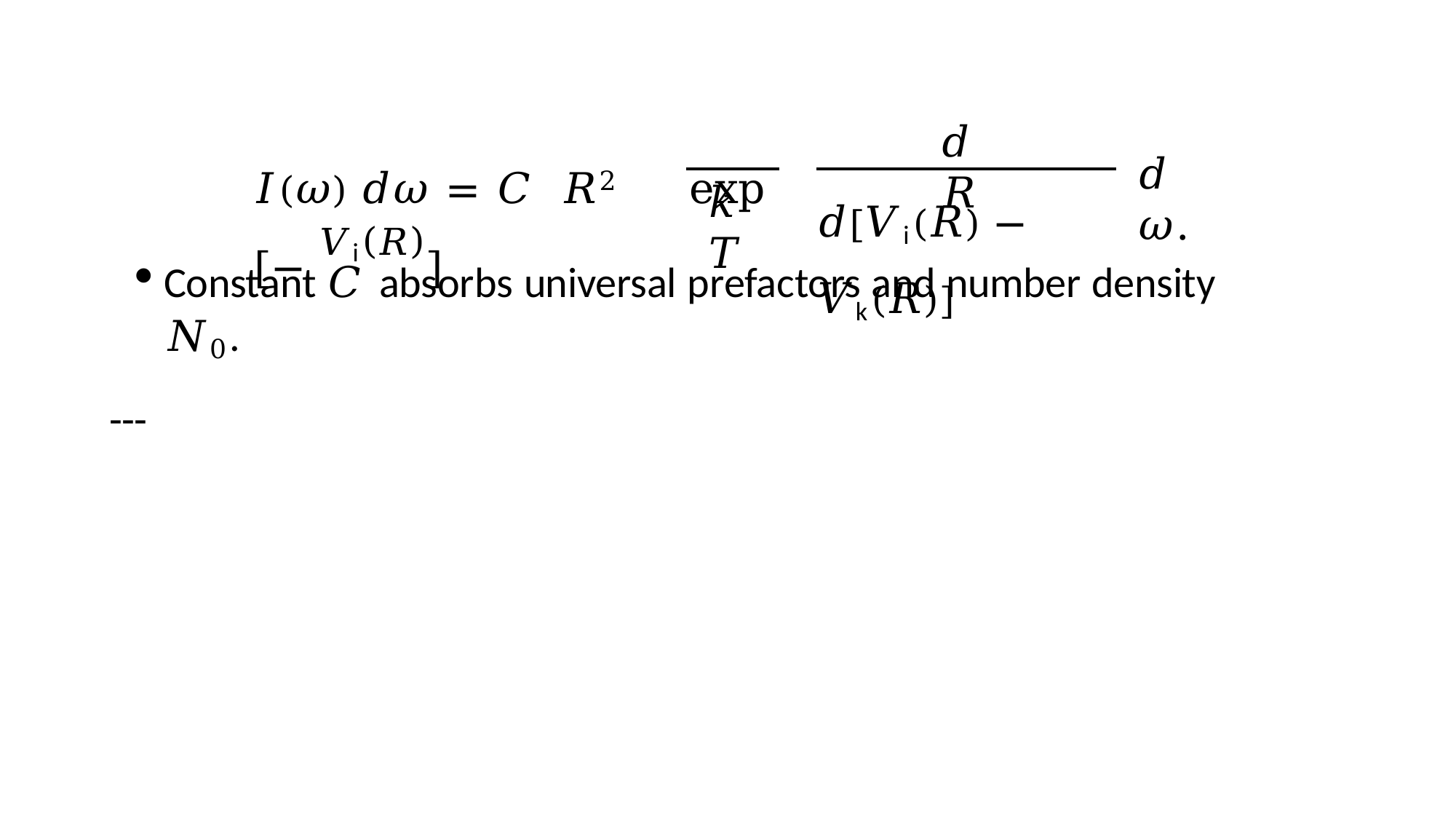

𝑑𝑅
𝐼(𝜔) 𝑑𝜔 = 𝐶	𝑅2	exp [− 𝑉i(𝑅)]
𝑑𝜔.

𝑑[𝑉i(𝑅) − 𝑉k(𝑅)]
𝑘𝑇
Constant 𝐶 absorbs universal prefactors and number density 𝑁0.
---